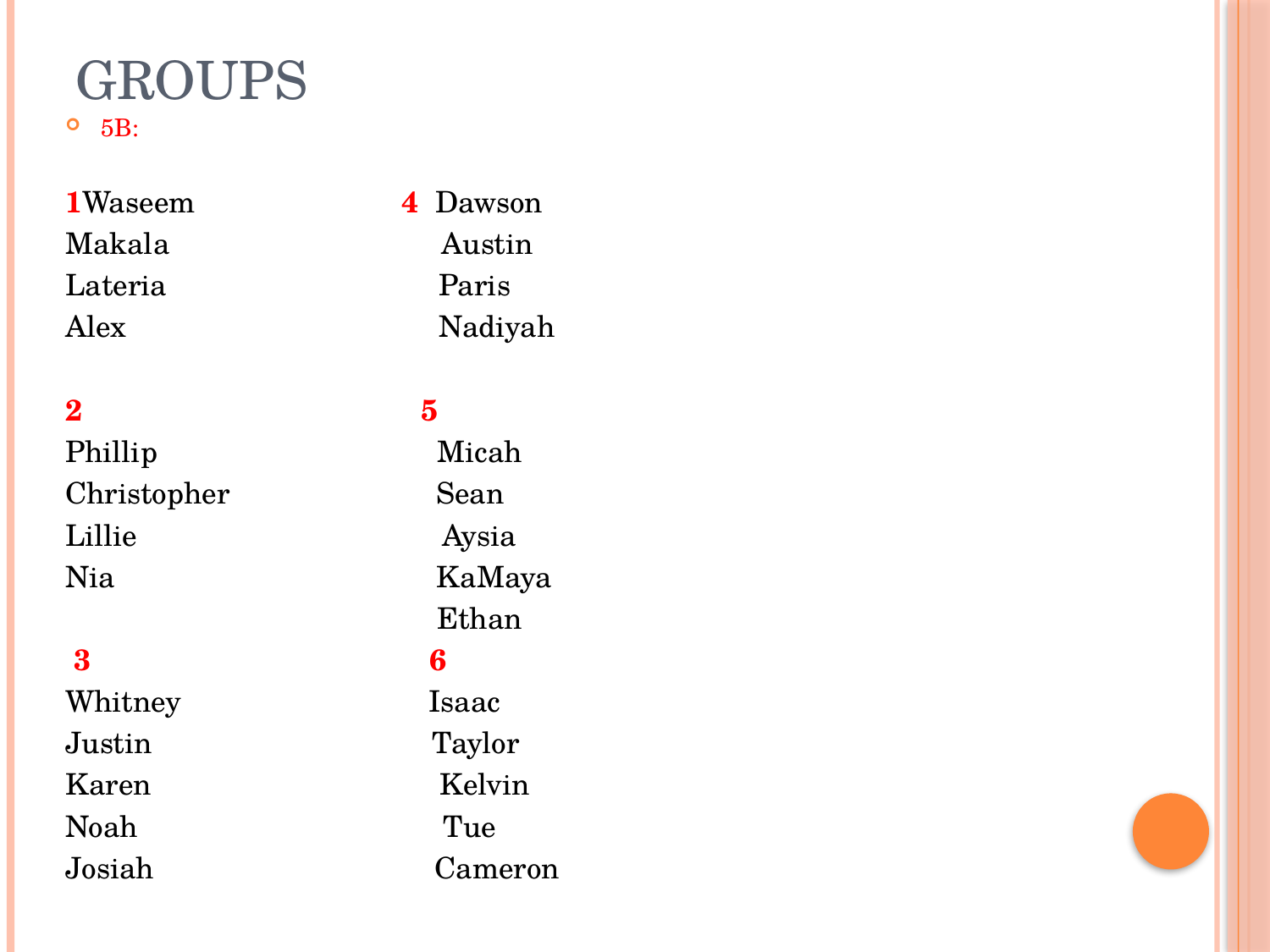

# Groups
5B:

1Waseem                         4  Dawson
Makala                                 Austin
Lateria                                 Paris
Alex                                      Nadiyah

2                                         5
Phillip                                  Micah
Christopher                         Sean
Lillie                                     Aysia
Nia                                       KaMaya
                                             Ethan
 3                                        6
Whitney                              Isaac
Justin                                  Taylor
Karen                                   Kelvin
Noah                                     Tue
Josiah                                  Cameron